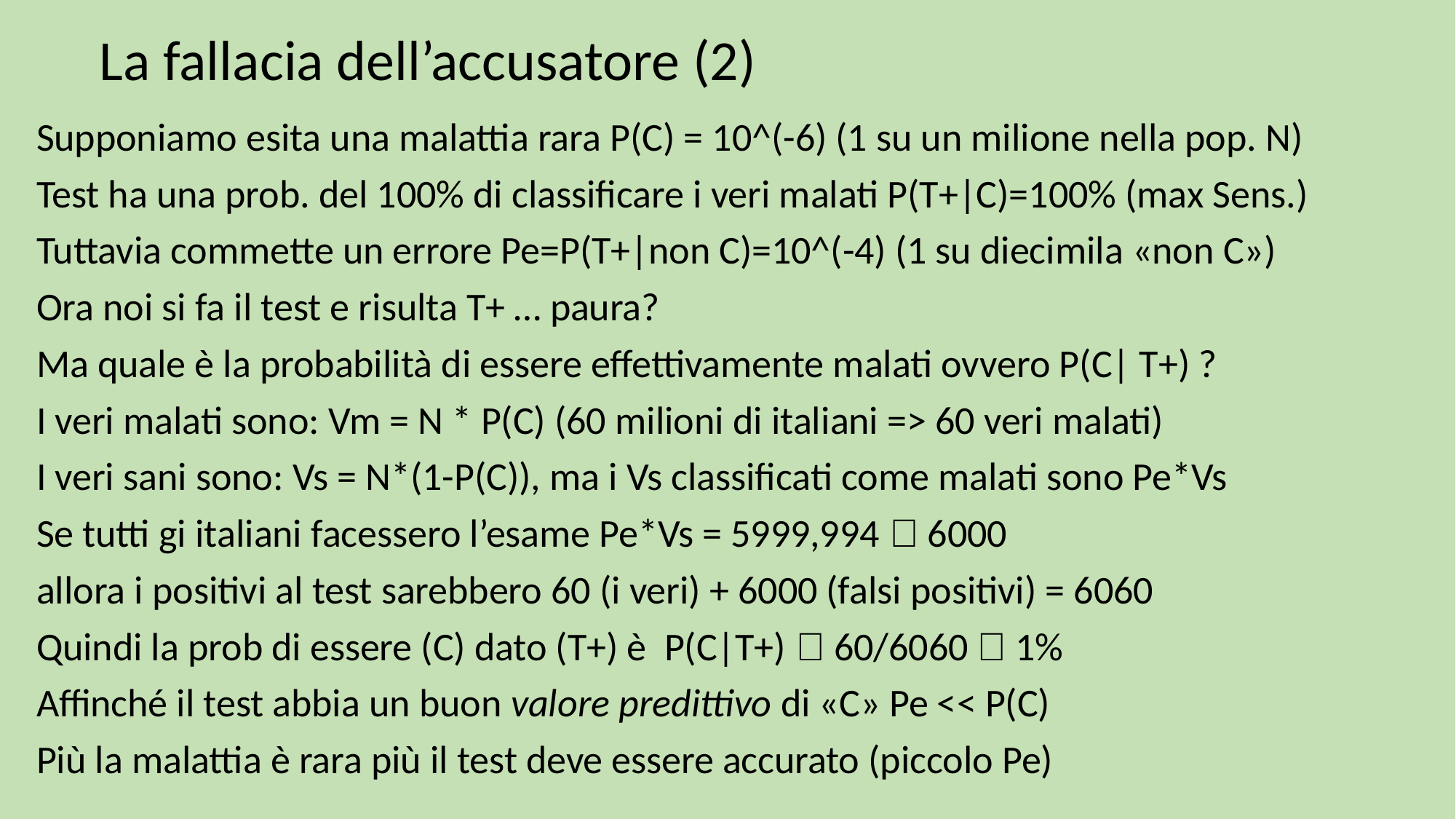

# La fallacia dell’accusatore (2)
Supponiamo esita una malattia rara P(C) = 10^(-6) (1 su un milione nella pop. N)
Test ha una prob. del 100% di classificare i veri malati P(T+|C)=100% (max Sens.)
Tuttavia commette un errore Pe=P(T+|non C)=10^(-4) (1 su diecimila «non C»)
Ora noi si fa il test e risulta T+ … paura?
Ma quale è la probabilità di essere effettivamente malati ovvero P(C| T+) ?
I veri malati sono: Vm = N * P(C) (60 milioni di italiani => 60 veri malati)
I veri sani sono: Vs = N*(1-P(C)), ma i Vs classificati come malati sono Pe*Vs
Se tutti gi italiani facessero l’esame Pe*Vs = 5999,994 ≅ 6000
allora i positivi al test sarebbero 60 (i veri) + 6000 (falsi positivi) = 6060
Quindi la prob di essere (C) dato (T+) è  P(C|T+) ≅ 60/6060 ≅ 1%
Affinché il test abbia un buon valore predittivo di «C» Pe << P(C)
Più la malattia è rara più il test deve essere accurato (piccolo Pe)